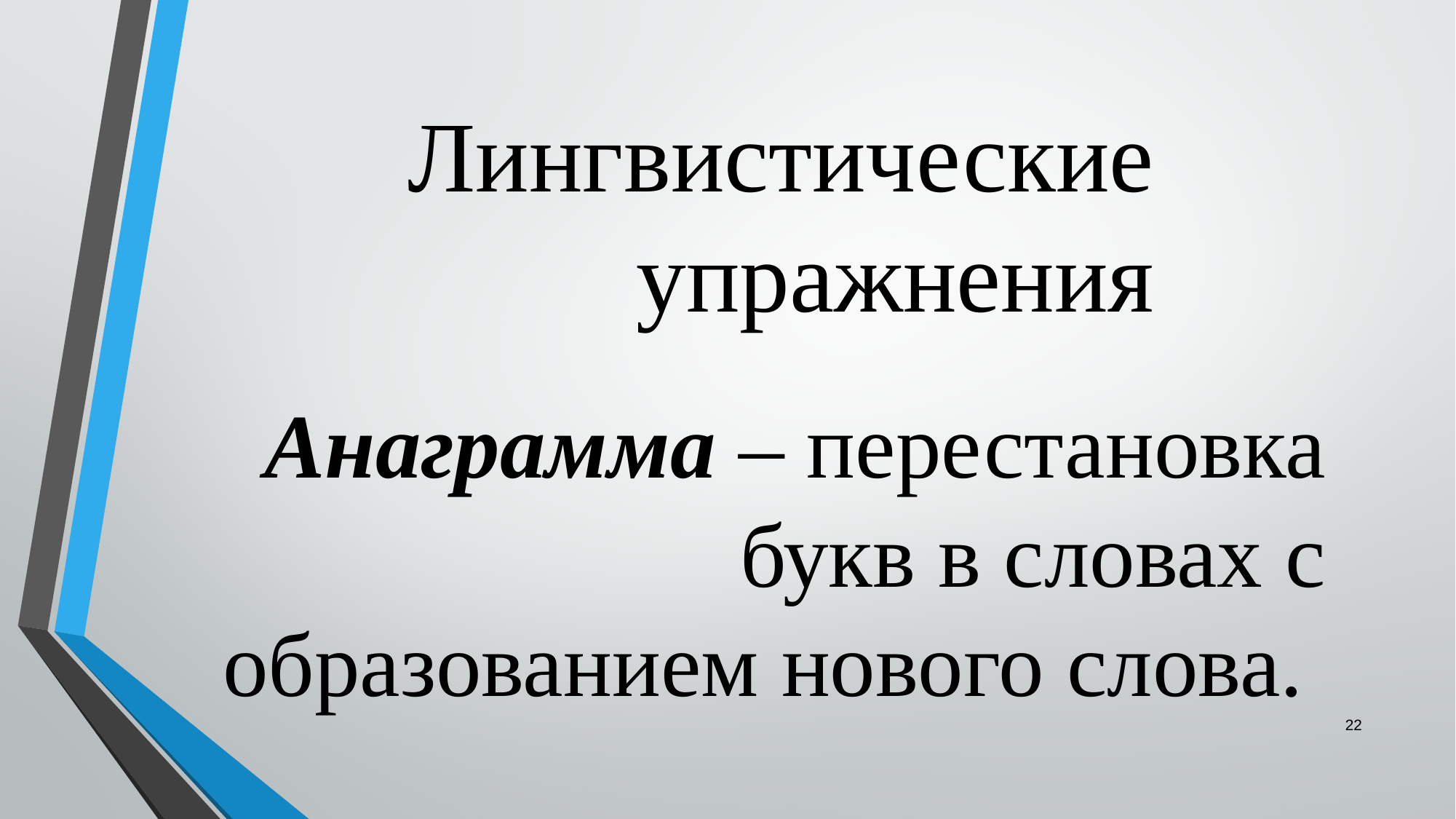

# Лингвистические упражнения
Анаграмма – перестановка букв в словах с образованием нового слова.

22